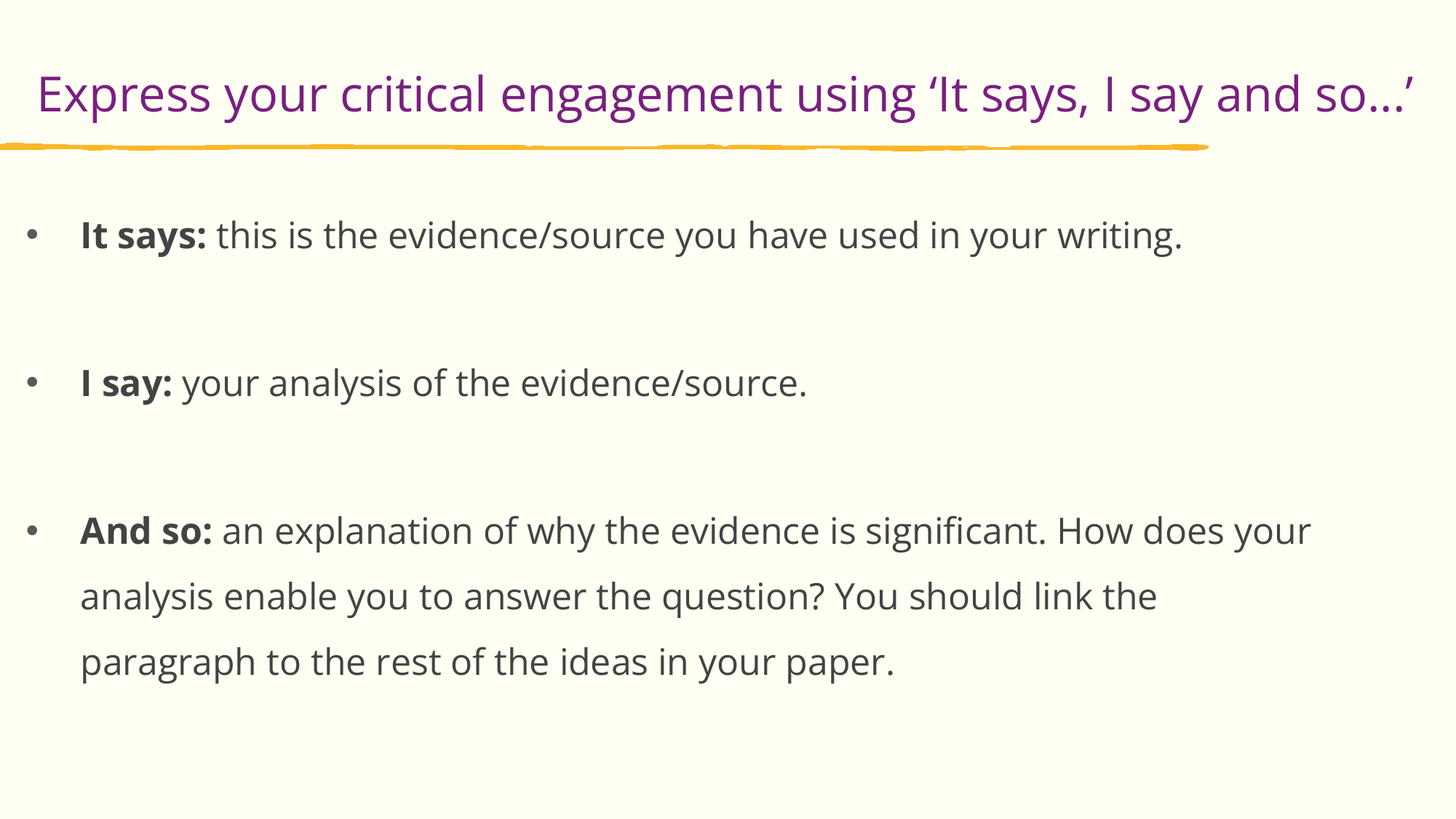

Express your critical engagement using ‘It says, I say and so...’
It says: this is the evidence/source you have used in your writing.

I say: your analysis of the evidence/source.

And so: an explanation of why the evidence is significant. How does your analysis enable you to answer the question? You should link the paragraph to the rest of the ideas in your paper.